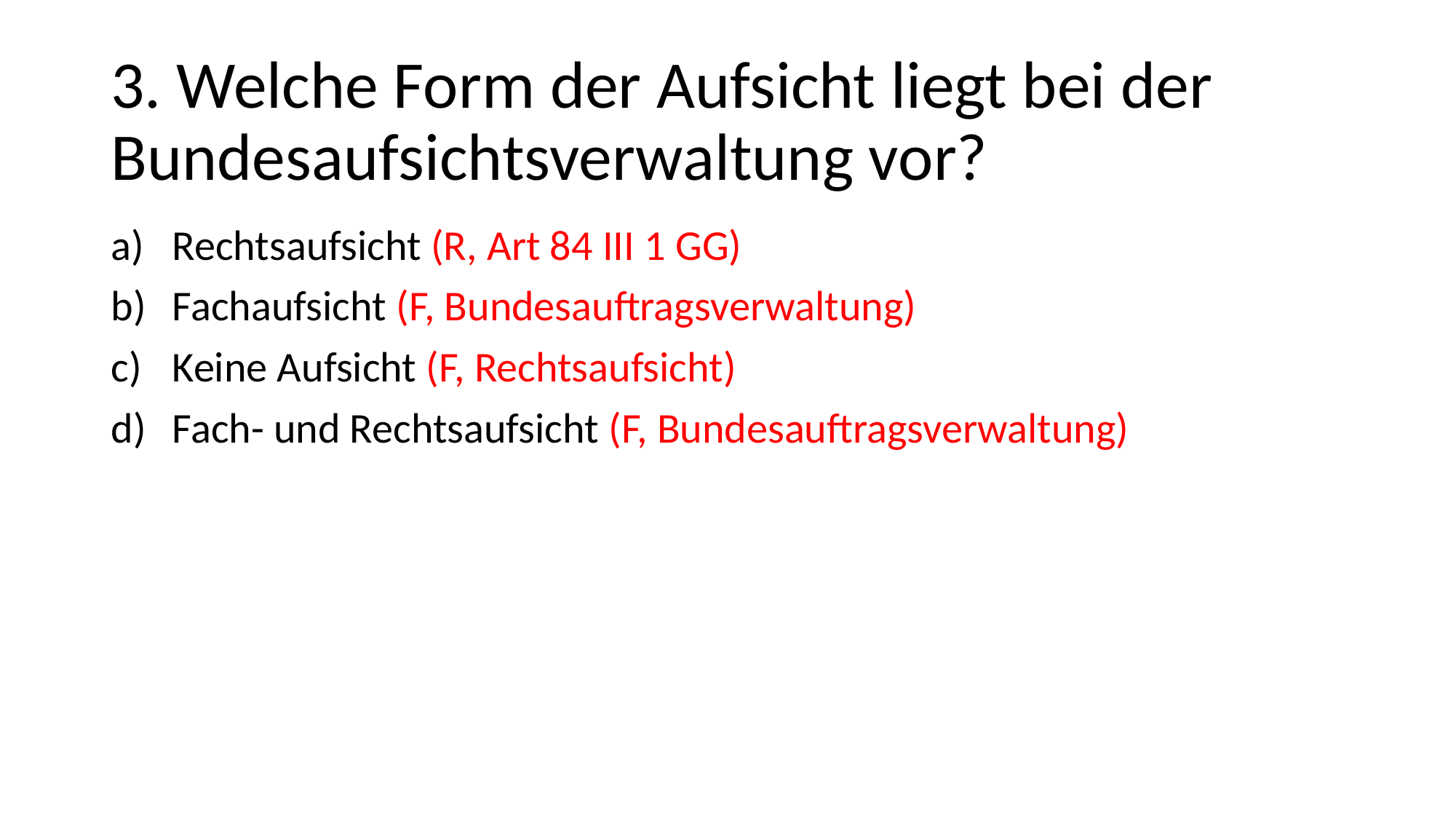

# 3. Welche Form der Aufsicht liegt bei der Bundesaufsichtsverwaltung vor?
Rechtsaufsicht (R, Art 84 III 1 GG)
Fachaufsicht (F, Bundesauftragsverwaltung)
Keine Aufsicht (F, Rechtsaufsicht)
Fach- und Rechtsaufsicht (F, Bundesauftragsverwaltung)